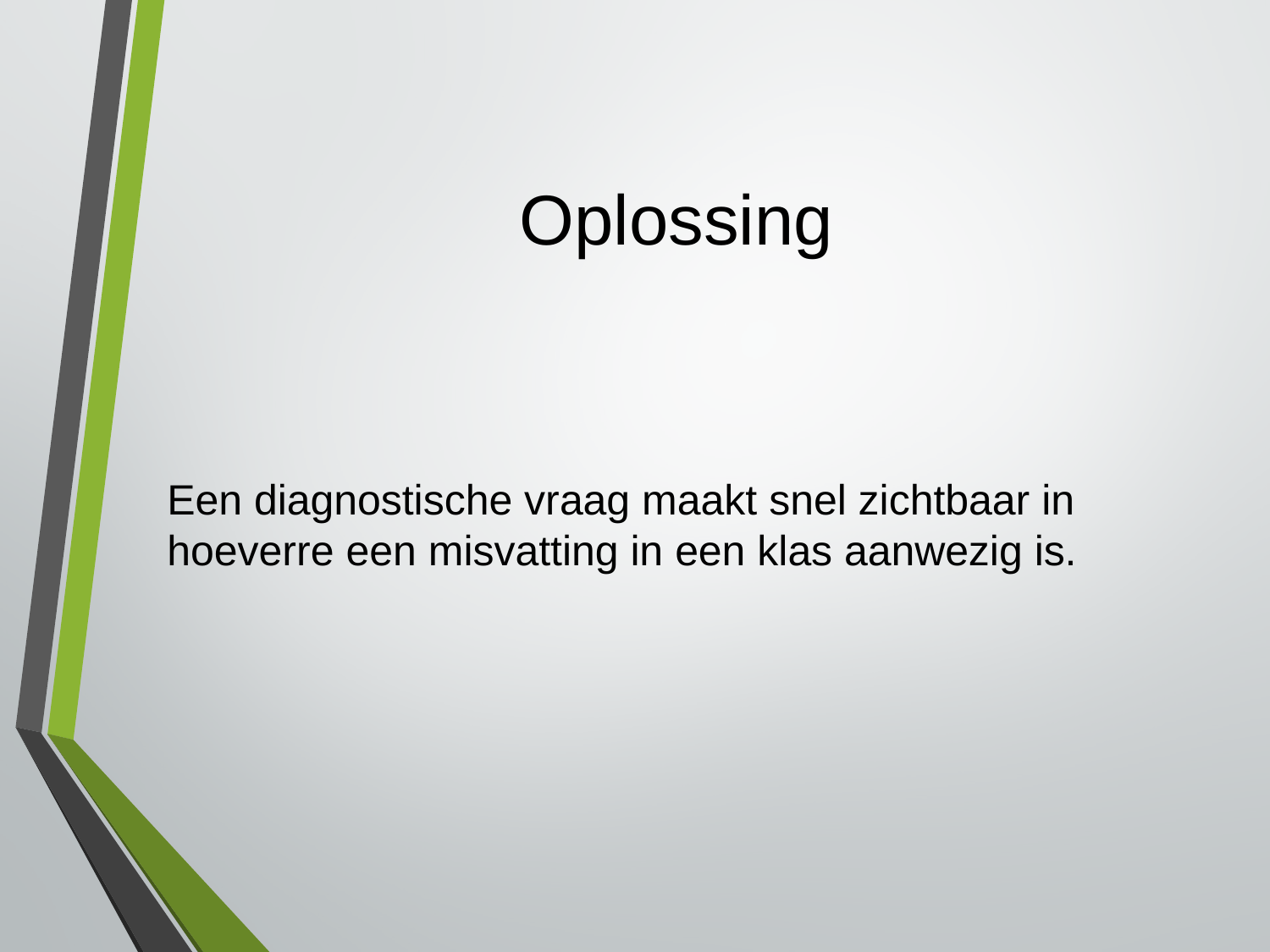

# Oplossing
Een diagnostische vraag maakt snel zichtbaar in hoeverre een misvatting in een klas aanwezig is.